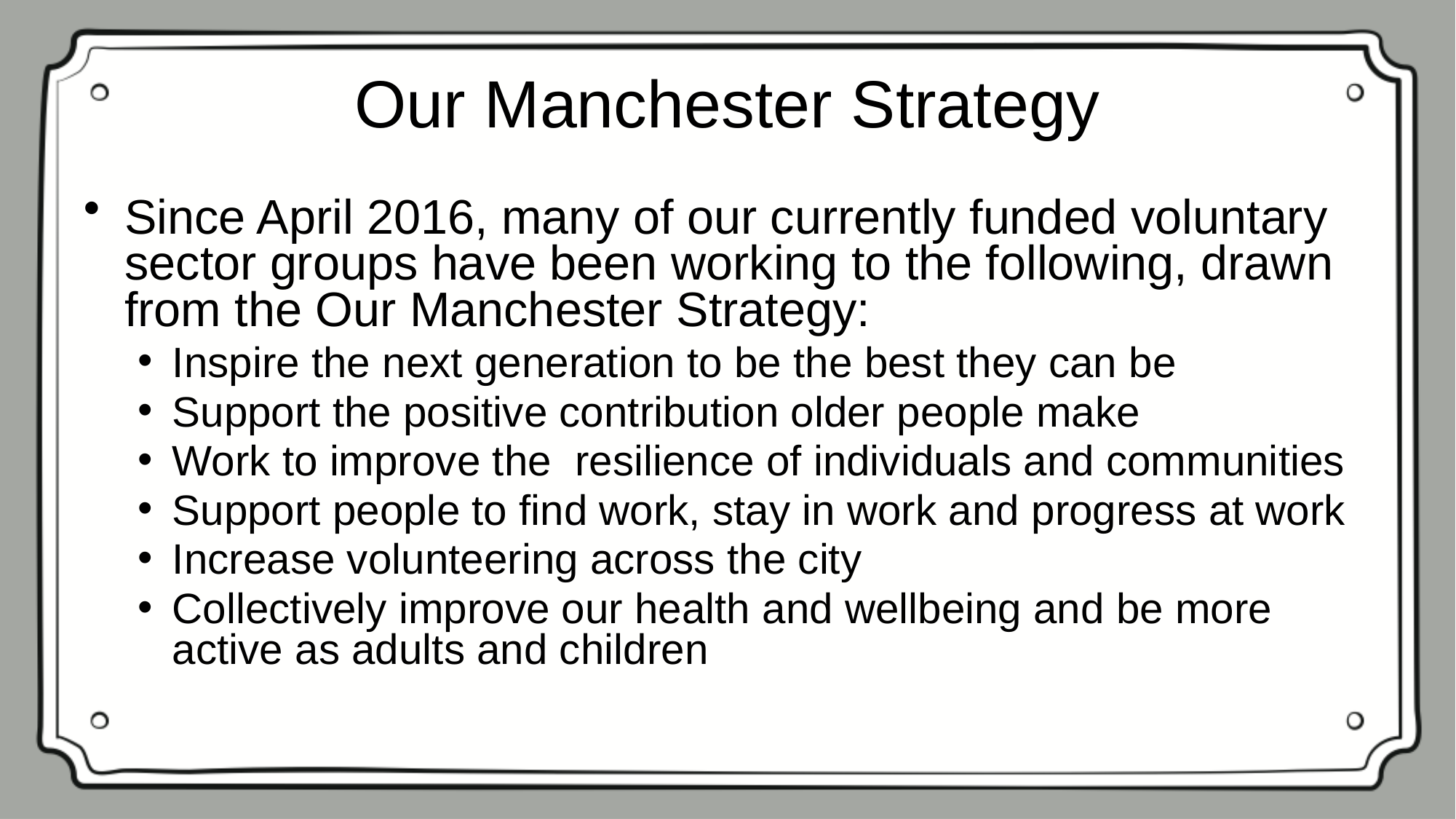

# Our Manchester Strategy
Since April 2016, many of our currently funded voluntary sector groups have been working to the following, drawn from the Our Manchester Strategy:
Inspire the next generation to be the best they can be
Support the positive contribution older people make
Work to improve the  resilience of individuals and communities
Support people to find work, stay in work and progress at work
Increase volunteering across the city
Collectively improve our health and wellbeing and be more active as adults and children